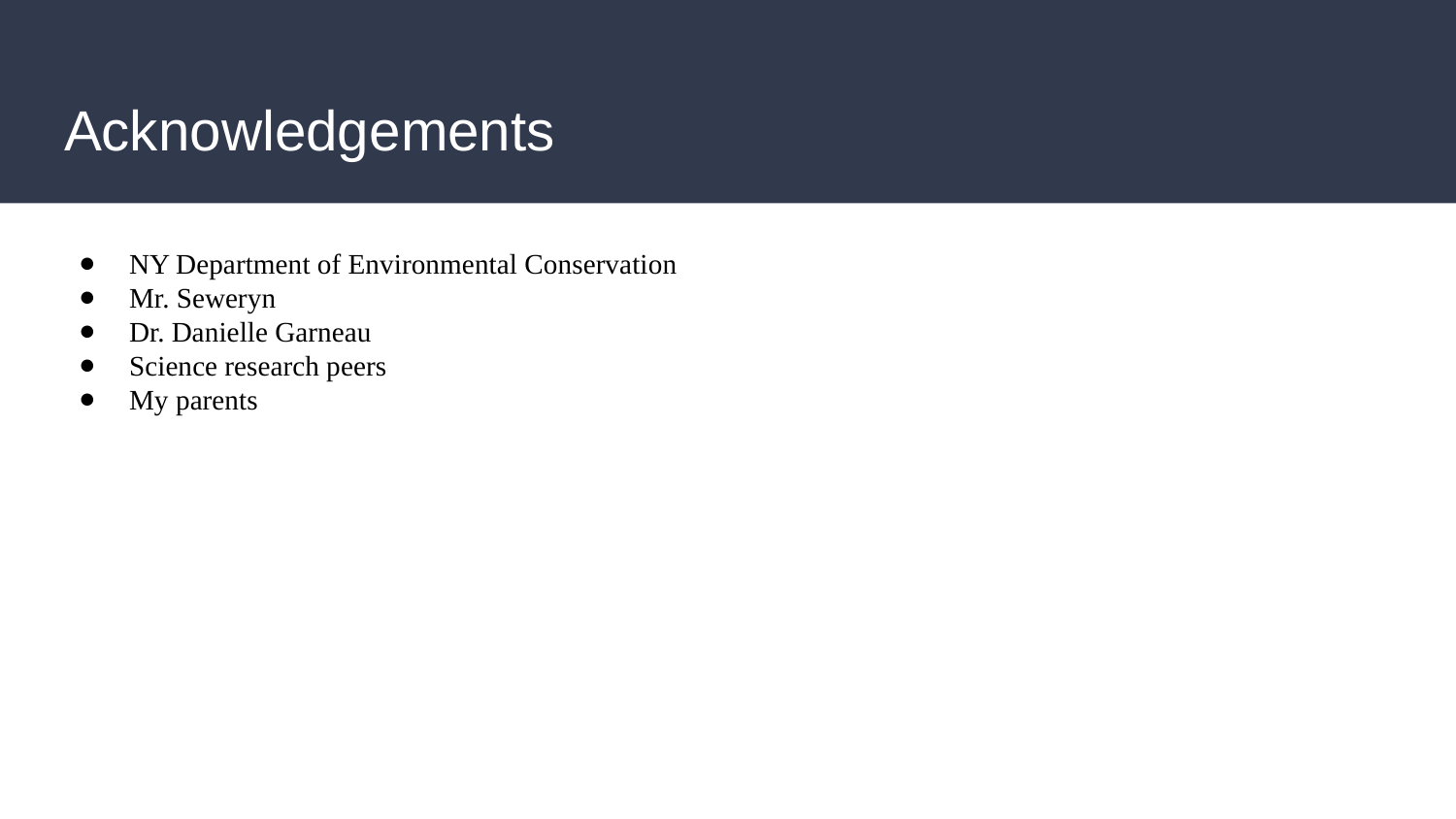

# Acknowledgements
NY Department of Environmental Conservation
Mr. Seweryn
Dr. Danielle Garneau
Science research peers
My parents